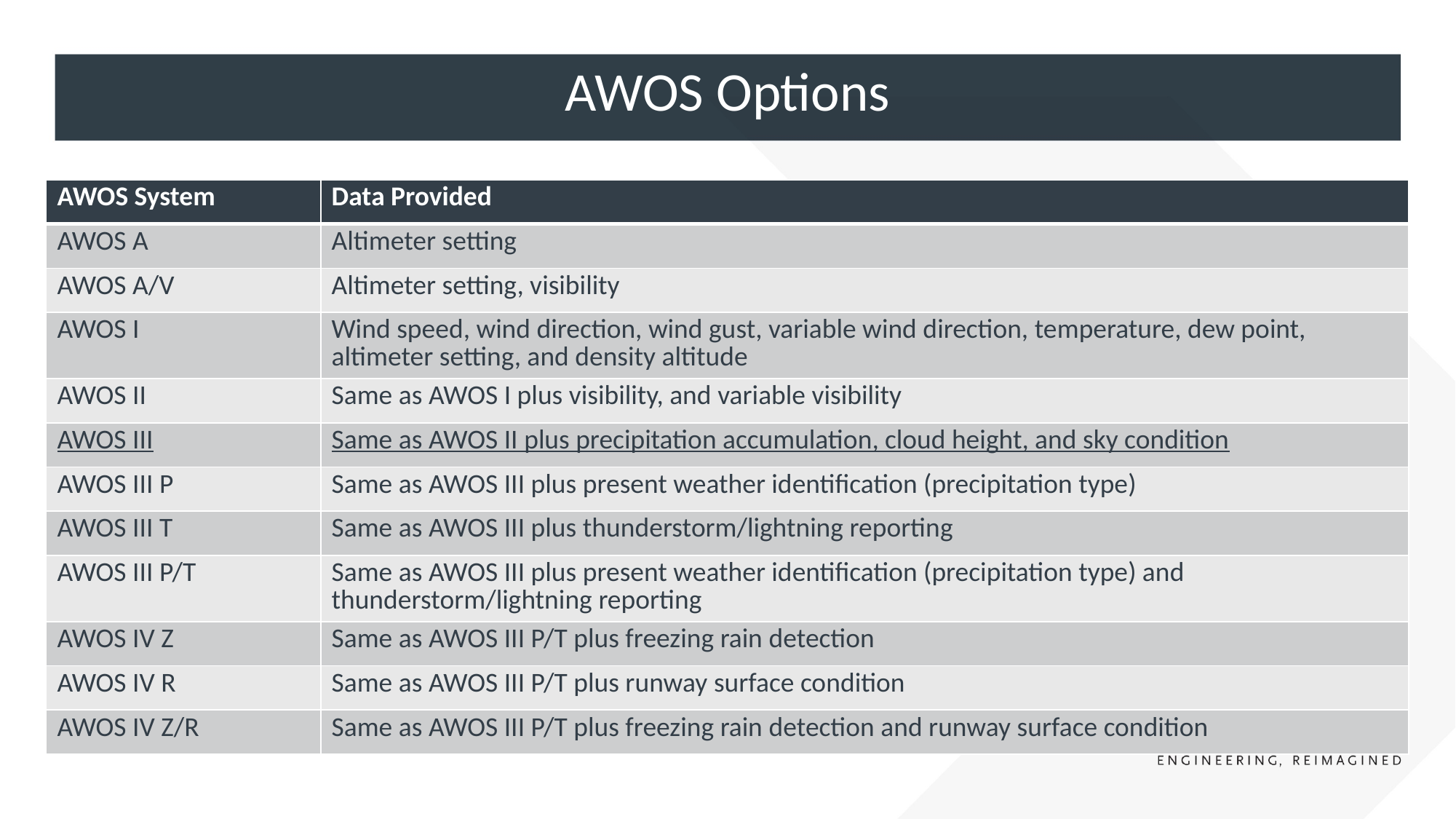

# AWOS Options
| AWOS System | Data Provided |
| --- | --- |
| AWOS A | Altimeter setting |
| AWOS A/V | Altimeter setting, visibility |
| AWOS I | Wind speed, wind direction, wind gust, variable wind direction, temperature, dew point, altimeter setting, and density altitude |
| AWOS II | Same as AWOS I plus visibility, and variable visibility |
| AWOS III | Same as AWOS II plus precipitation accumulation, cloud height, and sky condition |
| AWOS III P | Same as AWOS III plus present weather identification (precipitation type) |
| AWOS III T | Same as AWOS III plus thunderstorm/lightning reporting |
| AWOS III P/T | Same as AWOS III plus present weather identification (precipitation type) and thunderstorm/lightning reporting |
| AWOS IV Z | Same as AWOS III P/T plus freezing rain detection |
| AWOS IV R | Same as AWOS III P/T plus runway surface condition |
| AWOS IV Z/R | Same as AWOS III P/T plus freezing rain detection and runway surface condition |